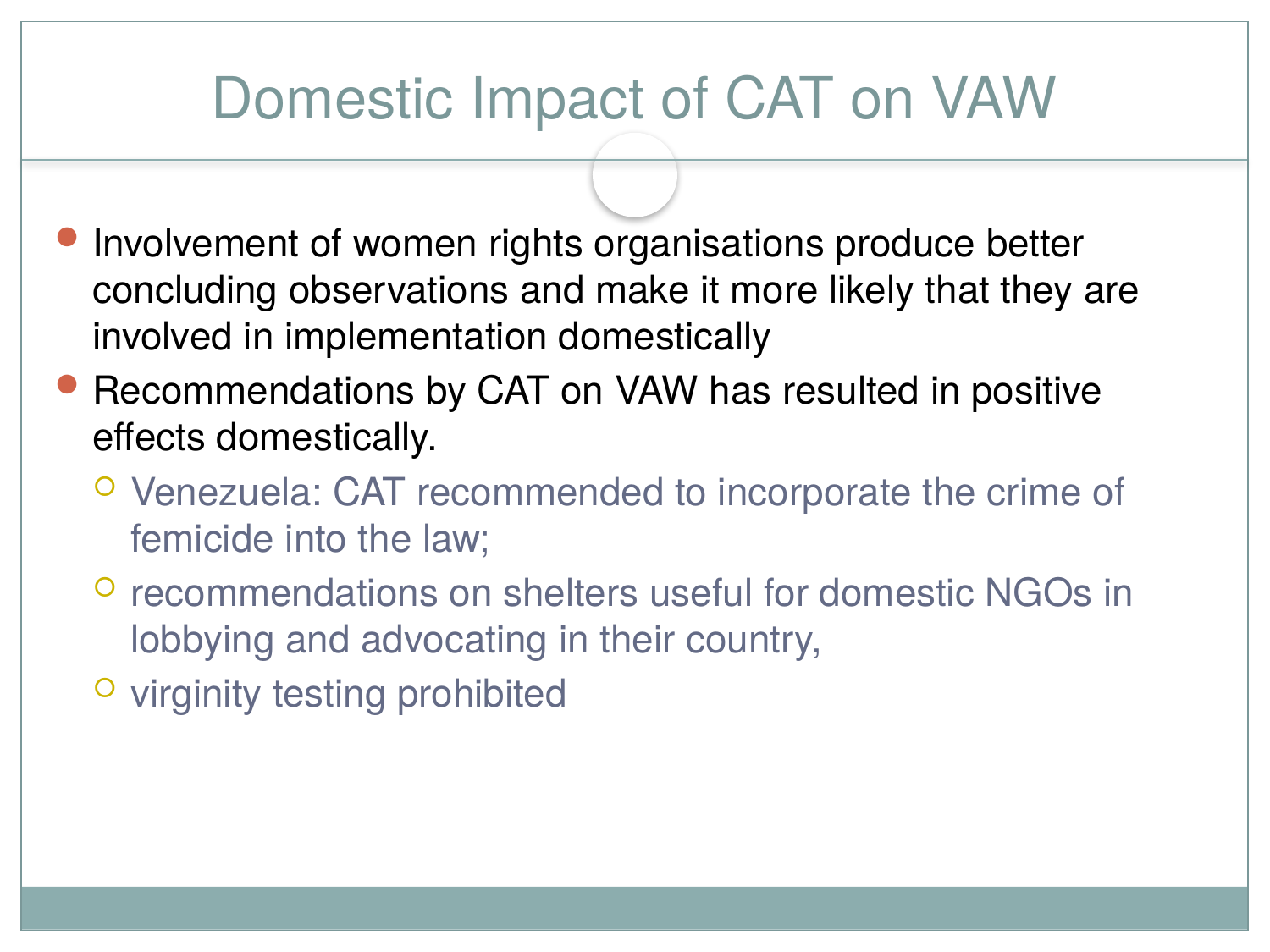

# Domestic Impact of CAT on VAW
Involvement of women rights organisations produce better concluding observations and make it more likely that they are involved in implementation domestically
Recommendations by CAT on VAW has resulted in positive effects domestically.
Venezuela: CAT recommended to incorporate the crime of femicide into the law;
recommendations on shelters useful for domestic NGOs in lobbying and advocating in their country,
virginity testing prohibited